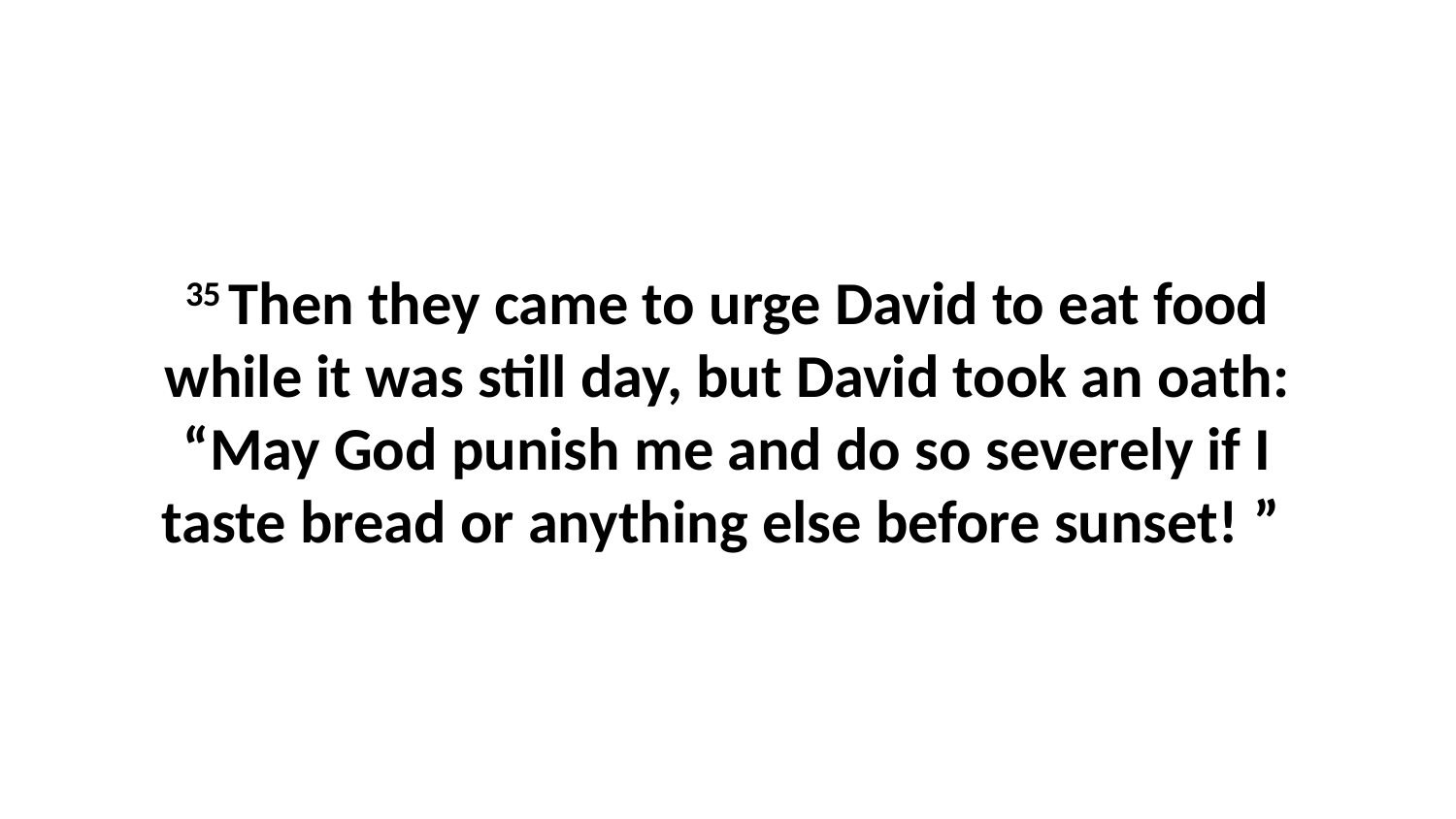

35 Then they came to urge David to eat food while it was still day, but David took an oath: “May God punish me and do so severely if I taste bread or anything else before sunset! ”